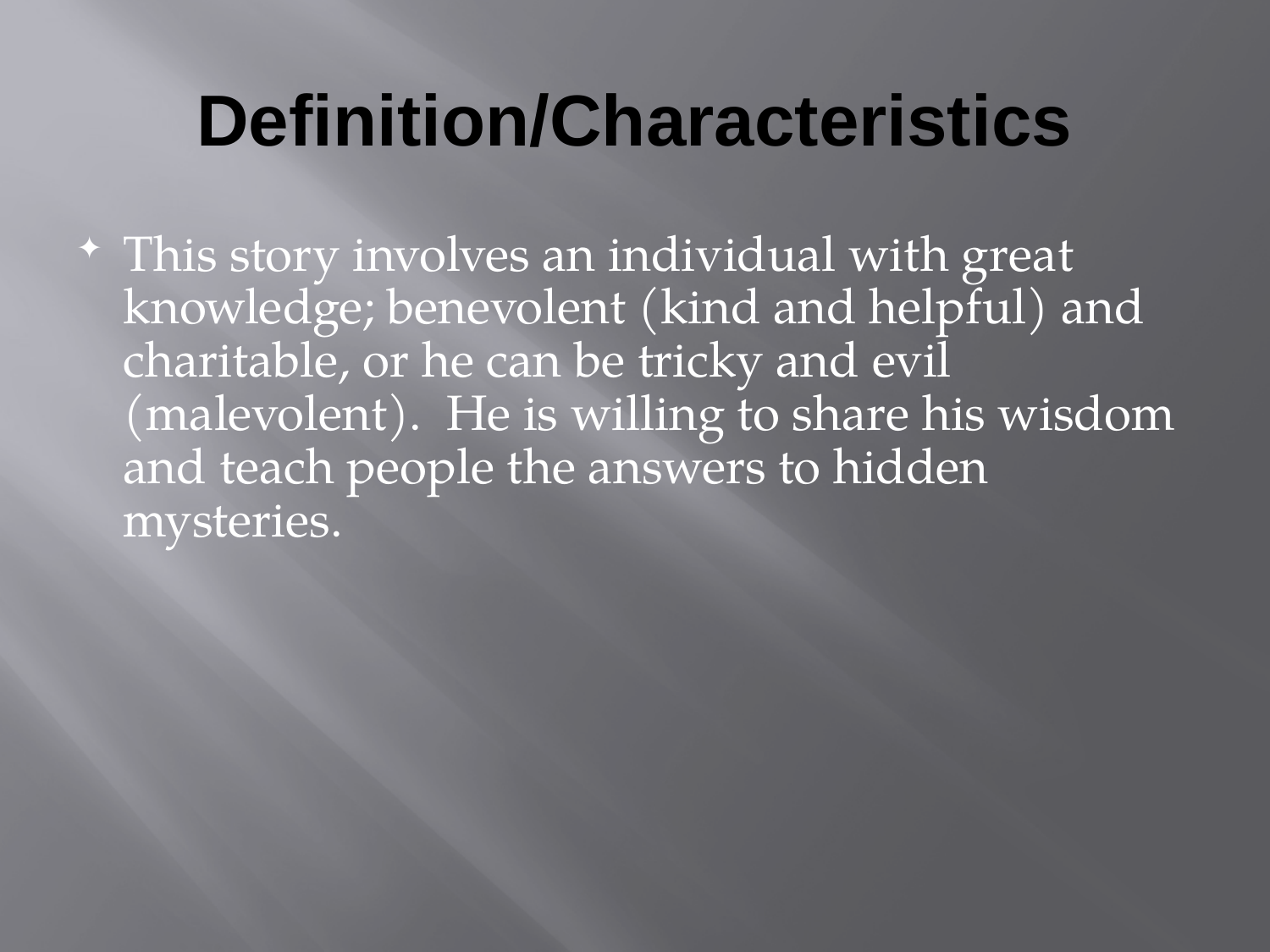

# Definition/Characteristics
This story involves an individual with great knowledge; benevolent (kind and helpful) and charitable, or he can be tricky and evil (malevolent).  He is willing to share his wisdom and teach people the answers to hidden mysteries.